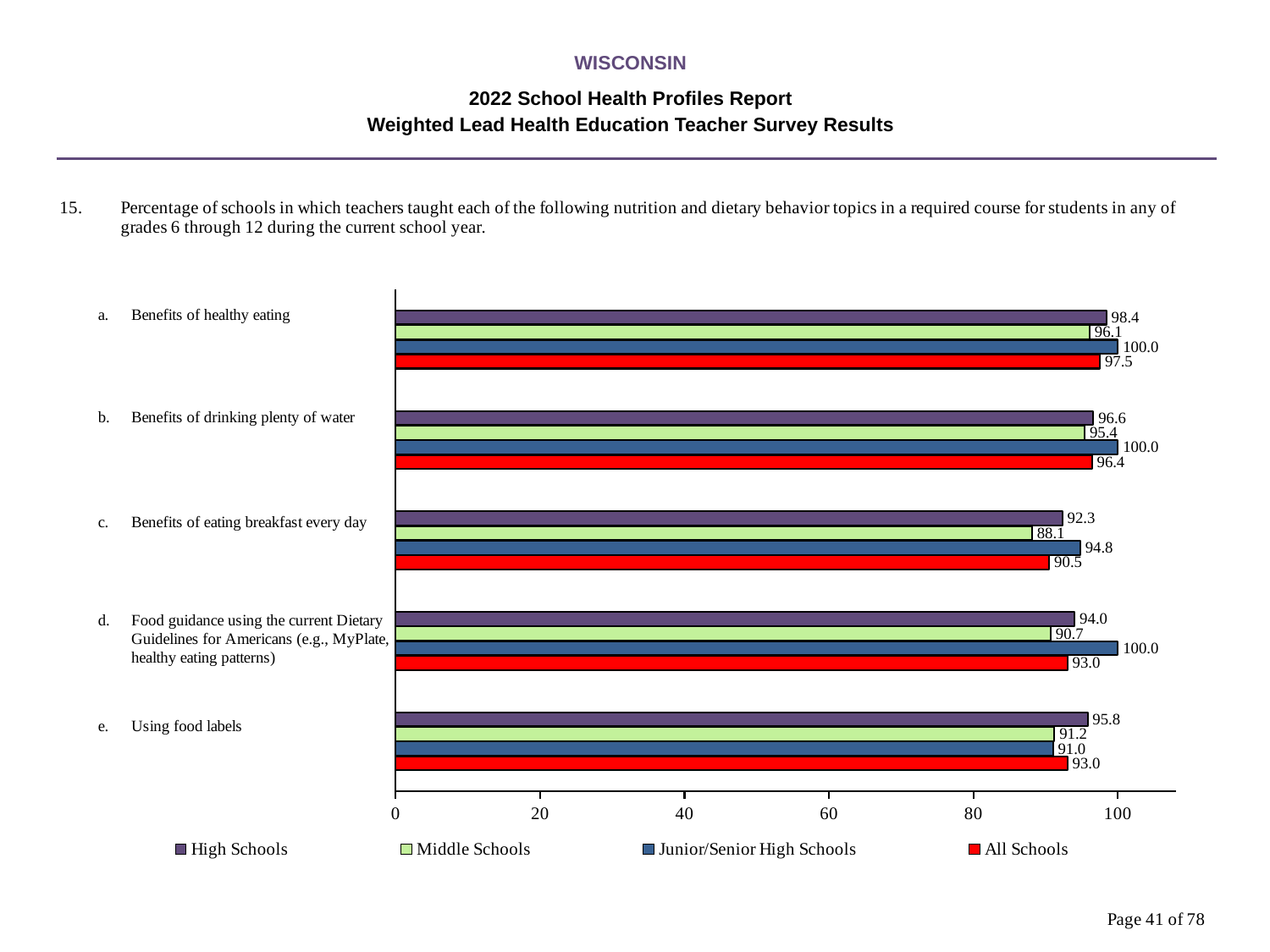

WISCONSIN
2022 School Health Profiles Report
Weighted Lead Health Education Teacher Survey Results

### Chart

| Category | All Schools | Junior/Senior High Schools | Middle Schools | High Schools |
|---|---|---|---|---|
| Using food labels | 93.0 | 91.0 | 91.2 | 95.8 |
| Food guidance using the current Dietary Guidelines for Americans (e.g., MyPlate, healthy eating patterns) | 93.0 | 100.0 | 90.7 | 94.0 |
| Benefits of eating breakfast every day | 90.5 | 94.8 | 88.1 | 92.3 |
| Benefits of drinking plenty of water | 96.4 | 100.0 | 95.4 | 96.6 |
| Benefits of healthy eating | 97.5 | 100.0 | 96.1 | 98.4 |